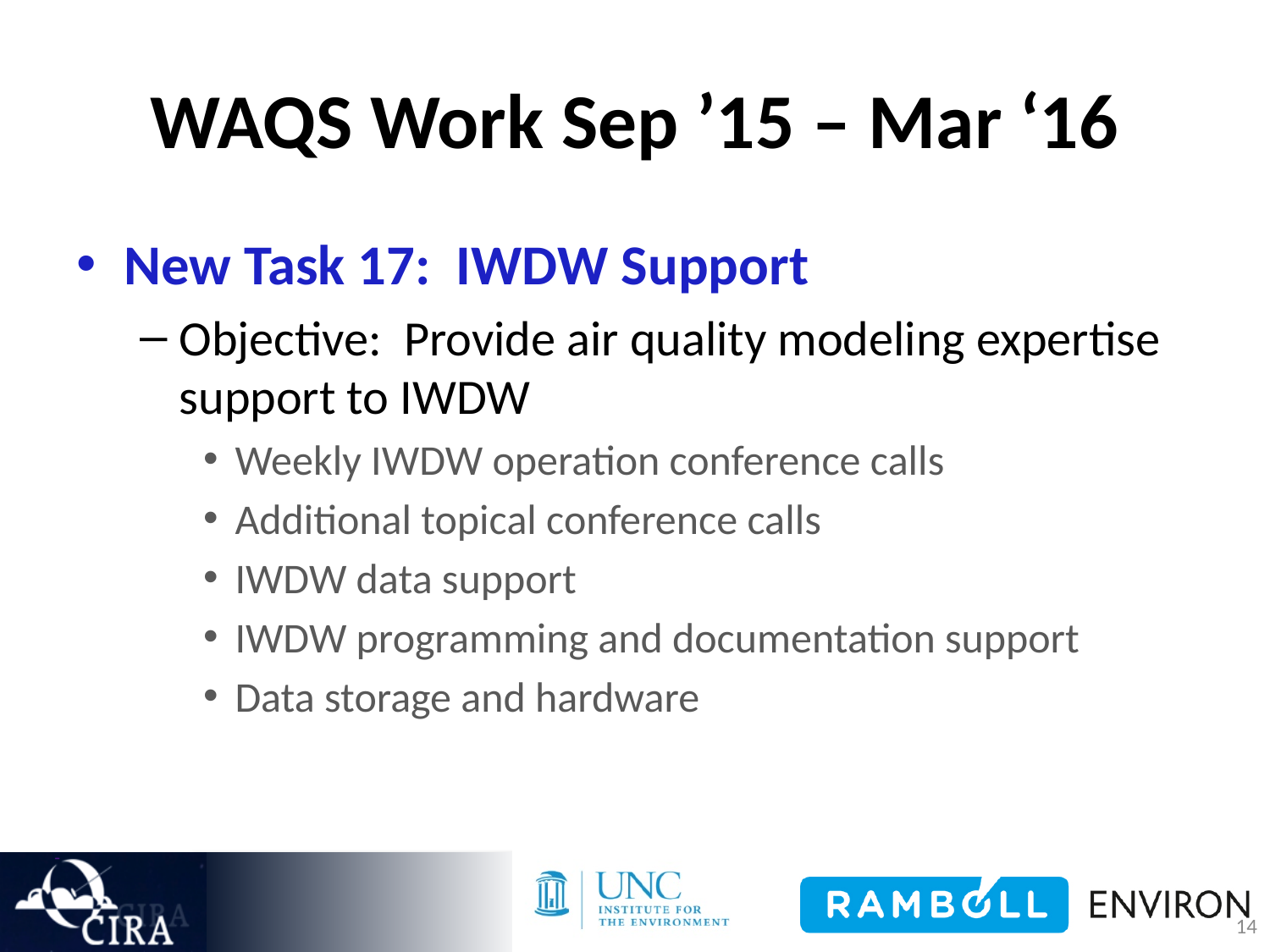

# WAQS Work Sep ’15 – Mar ‘16
New Task 17:  IWDW Support
Objective:  Provide air quality modeling expertise support to IWDW
Weekly IWDW operation conference calls
Additional topical conference calls
IWDW data support
IWDW programming and documentation support
Data storage and hardware